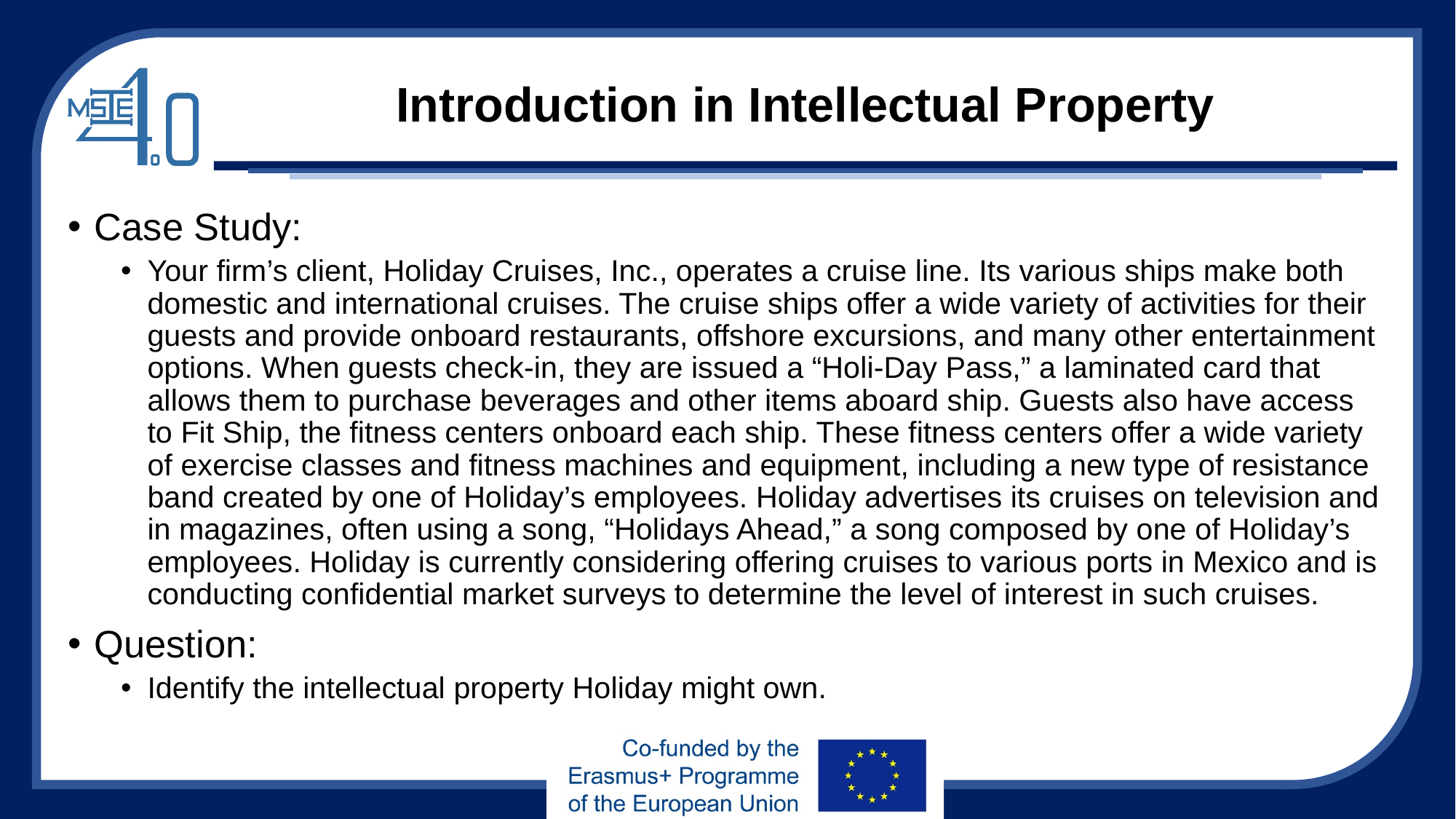

# Introduction in Intellectual Property
Case Study:
Your firm’s client, Holiday Cruises, Inc., operates a cruise line. Its various ships make both domestic and international cruises. The cruise ships offer a wide variety of activities for their guests and provide onboard restaurants, offshore excursions, and many other entertainment options. When guests check-in, they are issued a “Holi-Day Pass,” a laminated card that allows them to purchase beverages and other items aboard ship. Guests also have access to Fit Ship, the fitness centers onboard each ship. These fitness centers offer a wide variety of exercise classes and fitness machines and equipment, including a new type of resistance band created by one of Holiday’s employees. Holiday advertises its cruises on television and in magazines, often using a song, “Holidays Ahead,” a song composed by one of Holiday’s employees. Holiday is currently considering offering cruises to various ports in Mexico and is conducting confidential market surveys to determine the level of interest in such cruises.
Question:
Identify the intellectual property Holiday might own.